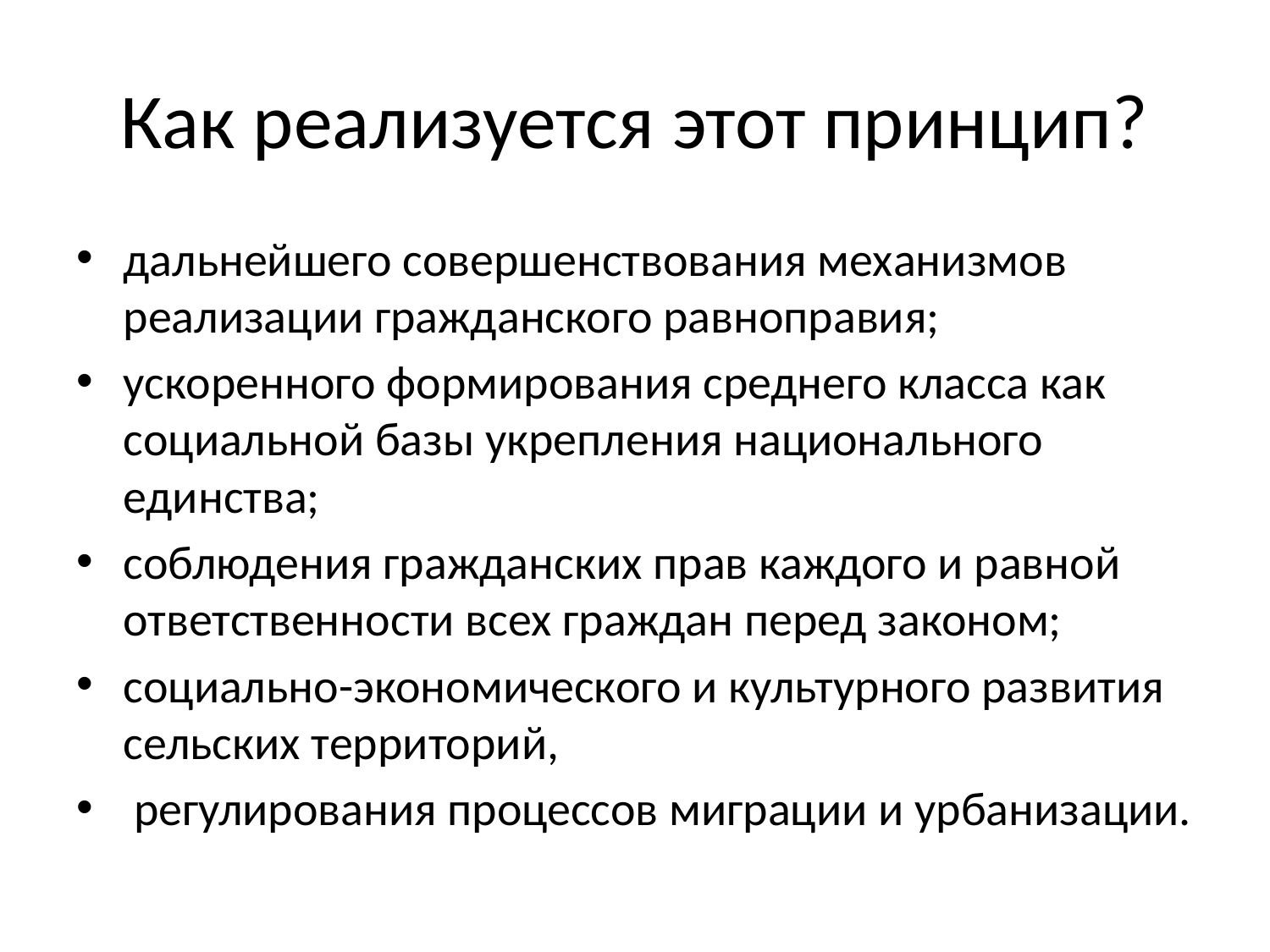

# Как реализуется этот принцип?
дальнейшего совершенствования механизмов реализации гражданского равноправия;
ускоренного формирования среднего класса как социальной базы укрепления национального единства;
соблюдения гражданских прав каждого и равной ответственности всех граждан перед законом;
социально-экономического и культурного развития сельских территорий,
 регулирования процессов миграции и урбанизации.